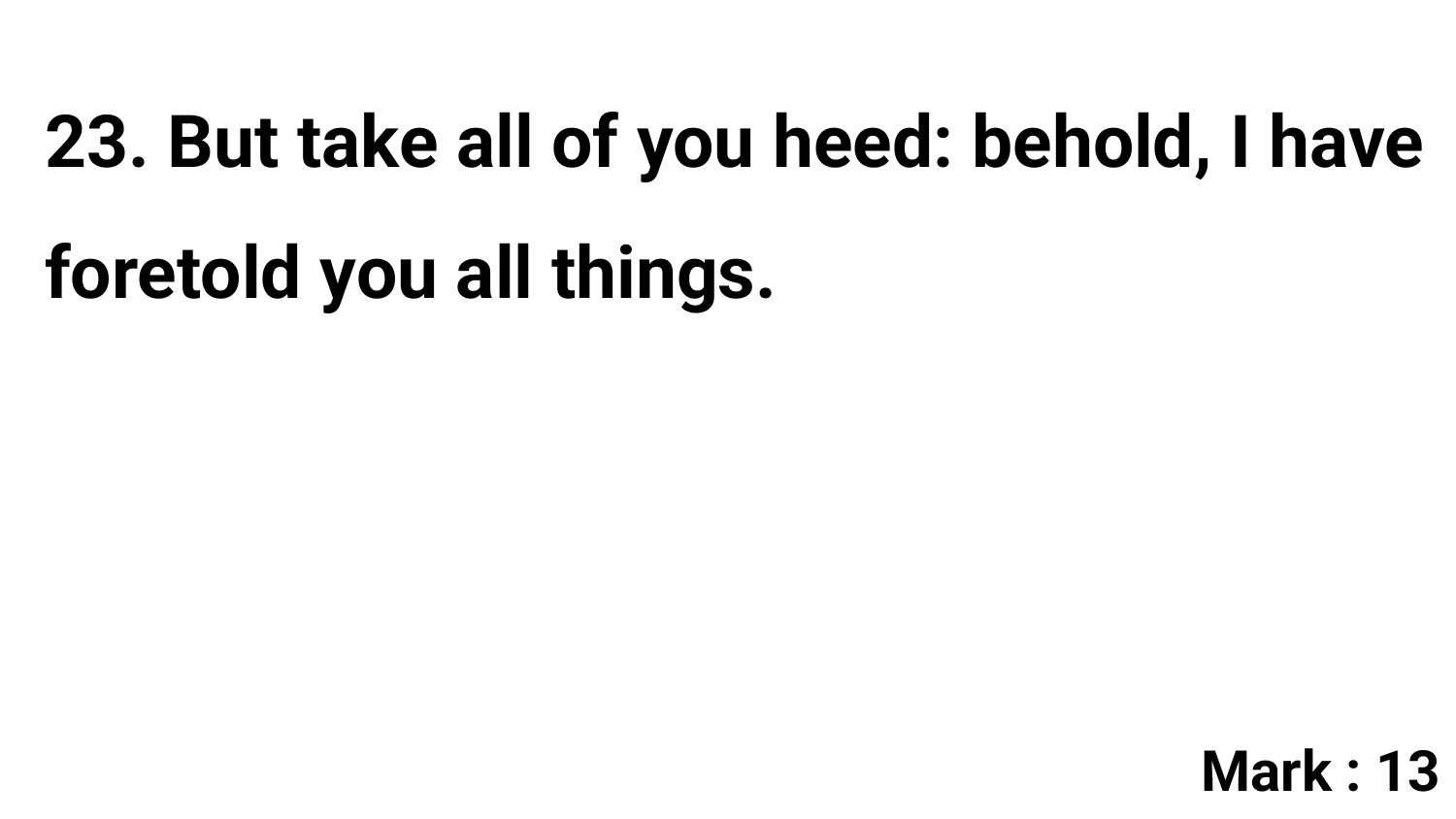

23. But take all of you heed: behold, I have foretold you all things.
Mark : 13